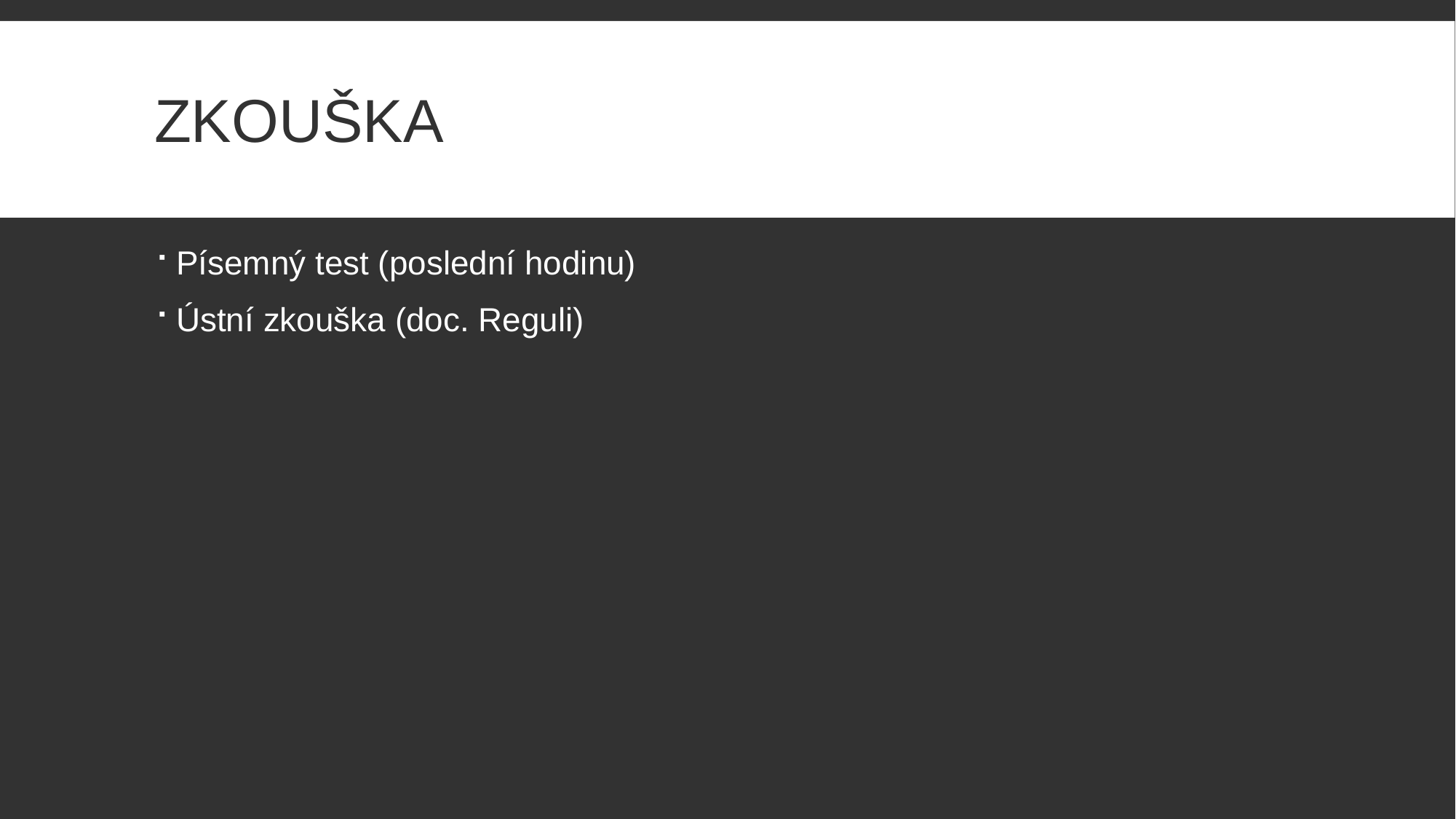

# zkouška
Písemný test (poslední hodinu)
Ústní zkouška (doc. Reguli)